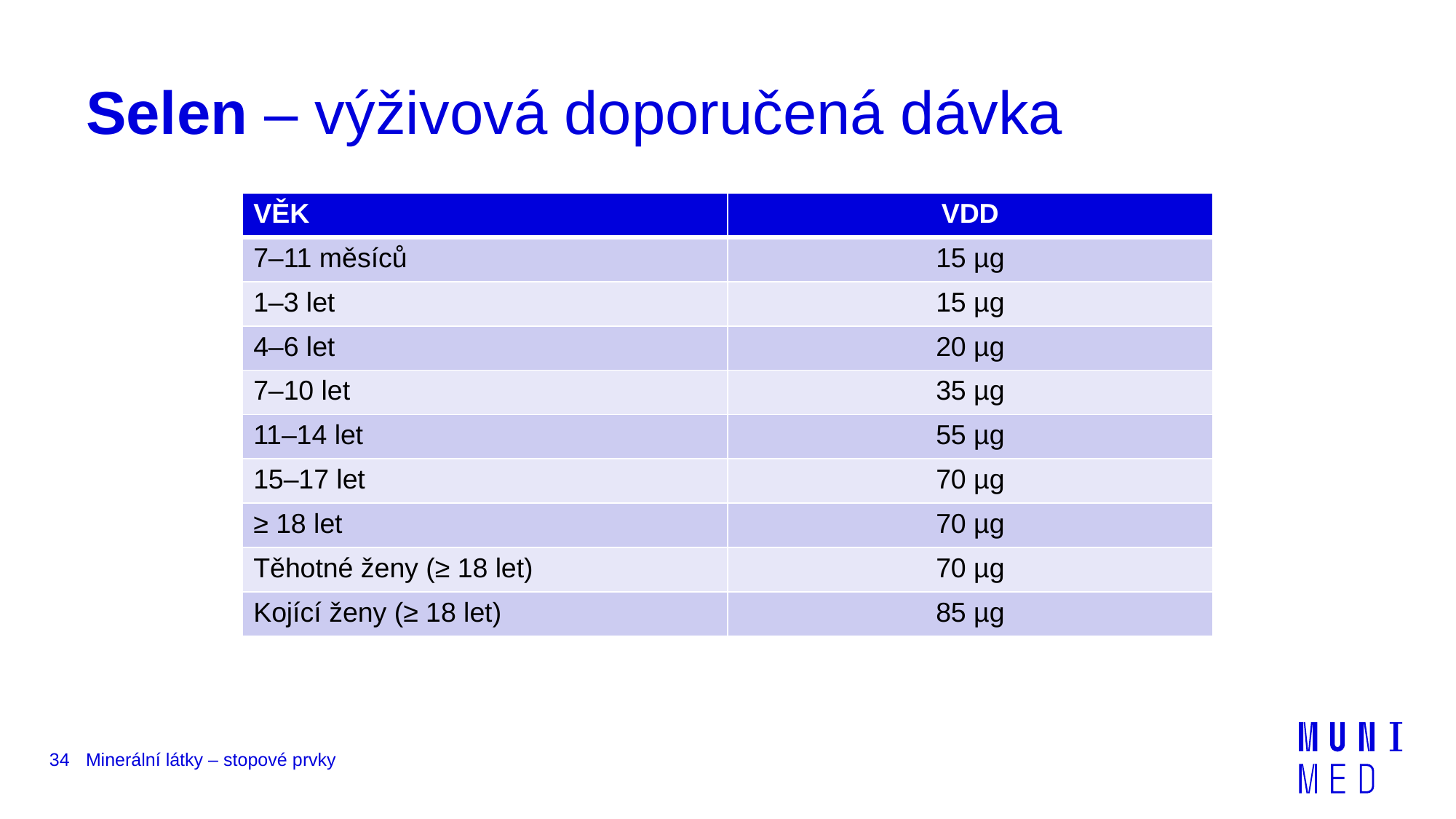

# Selen – výživová doporučená dávka
| VĚK | VDD |
| --- | --- |
| 7–11 měsíců | 15 µg |
| 1–3 let | 15 µg |
| 4–6 let | 20 µg |
| 7–10 let | 35 µg |
| 11–14 let | 55 µg |
| 15–17 let | 70 µg |
| ≥ 18 let | 70 µg |
| Těhotné ženy (≥ 18 let) | 70 µg |
| Kojící ženy (≥ 18 let) | 85 µg |
34
Minerální látky – stopové prvky